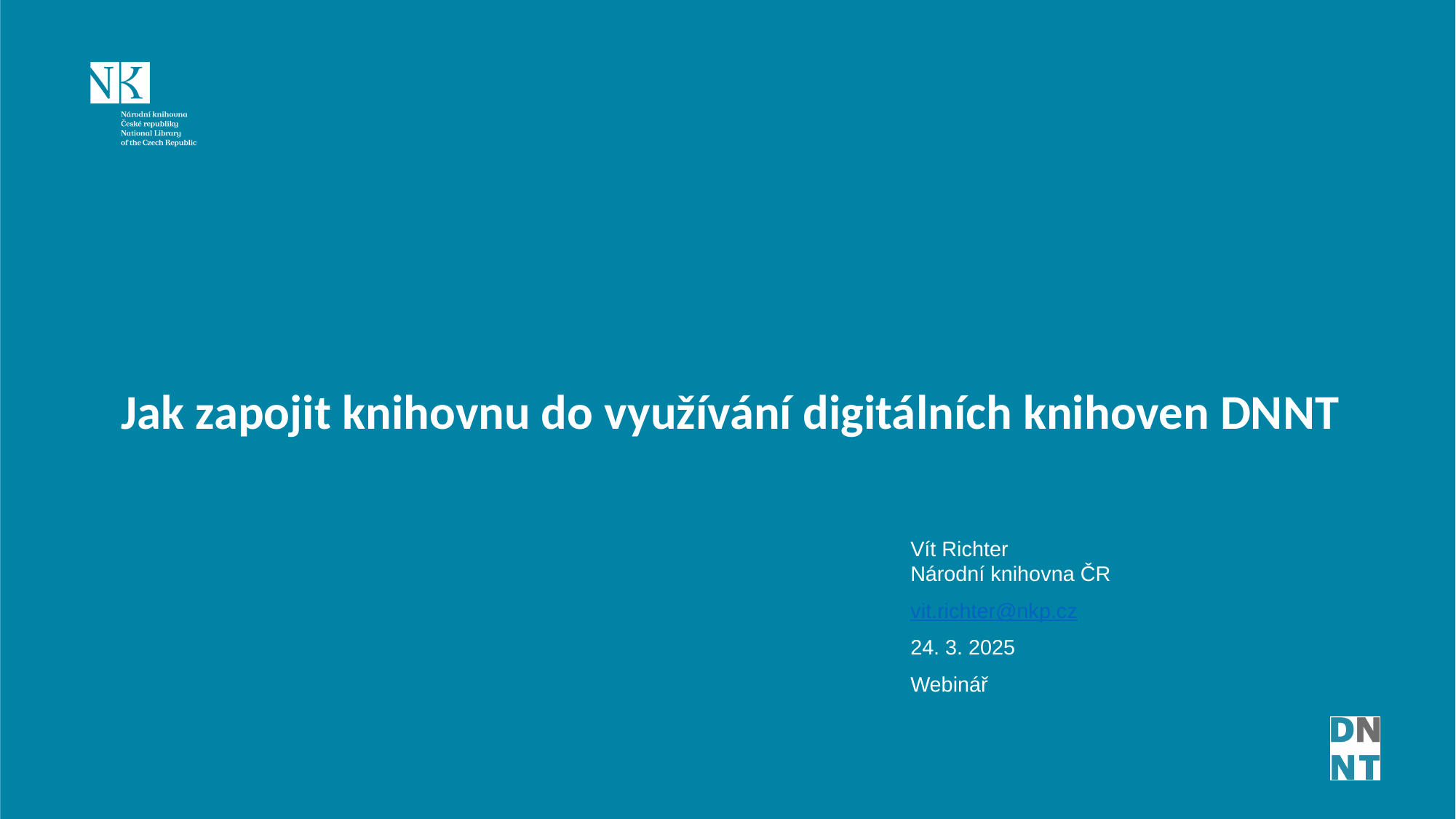

Jak zapojit knihovnu do využívání digitálních knihoven DNNT
Vít Richter
Národní knihovna ČR
vit.richter@nkp.cz
24. 3. 2025
Webinář